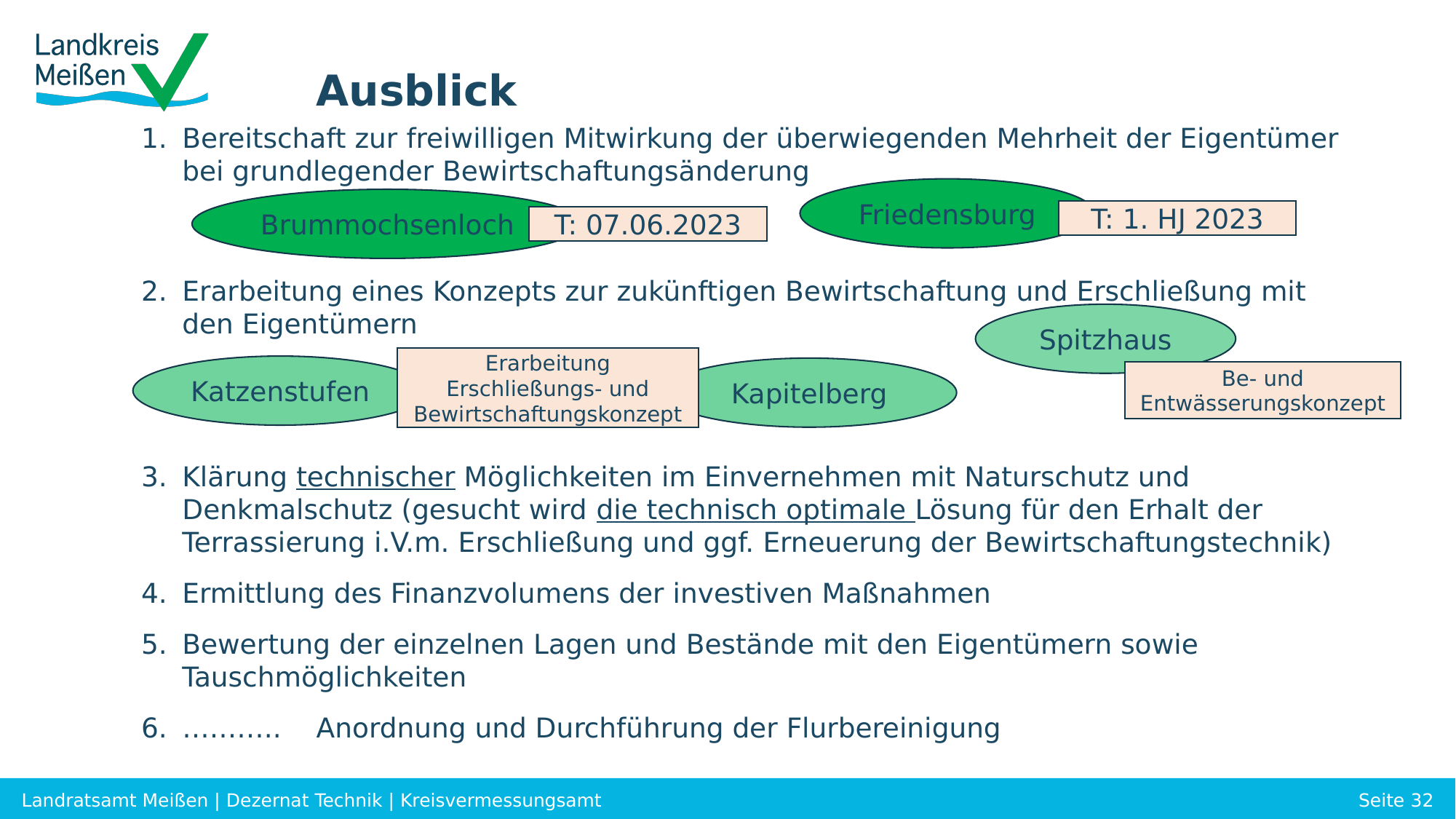

# Ausblick
Bereitschaft zur freiwilligen Mitwirkung der überwiegenden Mehrheit der Eigentümer bei grundlegender Bewirtschaftungsänderung

Erarbeitung eines Konzepts zur zukünftigen Bewirtschaftung und Erschließung mit den Eigentümern

Klärung technischer Möglichkeiten im Einvernehmen mit Naturschutz und Denkmalschutz (gesucht wird die technisch optimale Lösung für den Erhalt der Terrassierung i.V.m. Erschließung und ggf. Erneuerung der Bewirtschaftungstechnik)
Ermittlung des Finanzvolumens der investiven Maßnahmen
Bewertung der einzelnen Lagen und Bestände mit den Eigentümern sowie Tauschmöglichkeiten
………..    Anordnung und Durchführung der Flurbereinigung

Friedensburg
Brummochsenloch
T: 1. HJ 2023
T: 07.06.2023
Spitzhaus
Erarbeitung Erschließungs- und Bewirtschaftungskonzept
Katzenstufen
Kapitelberg
Be- und Entwässerungskonzept
Landratsamt Meißen | Dezernat Technik | Kreisvermessungsamt